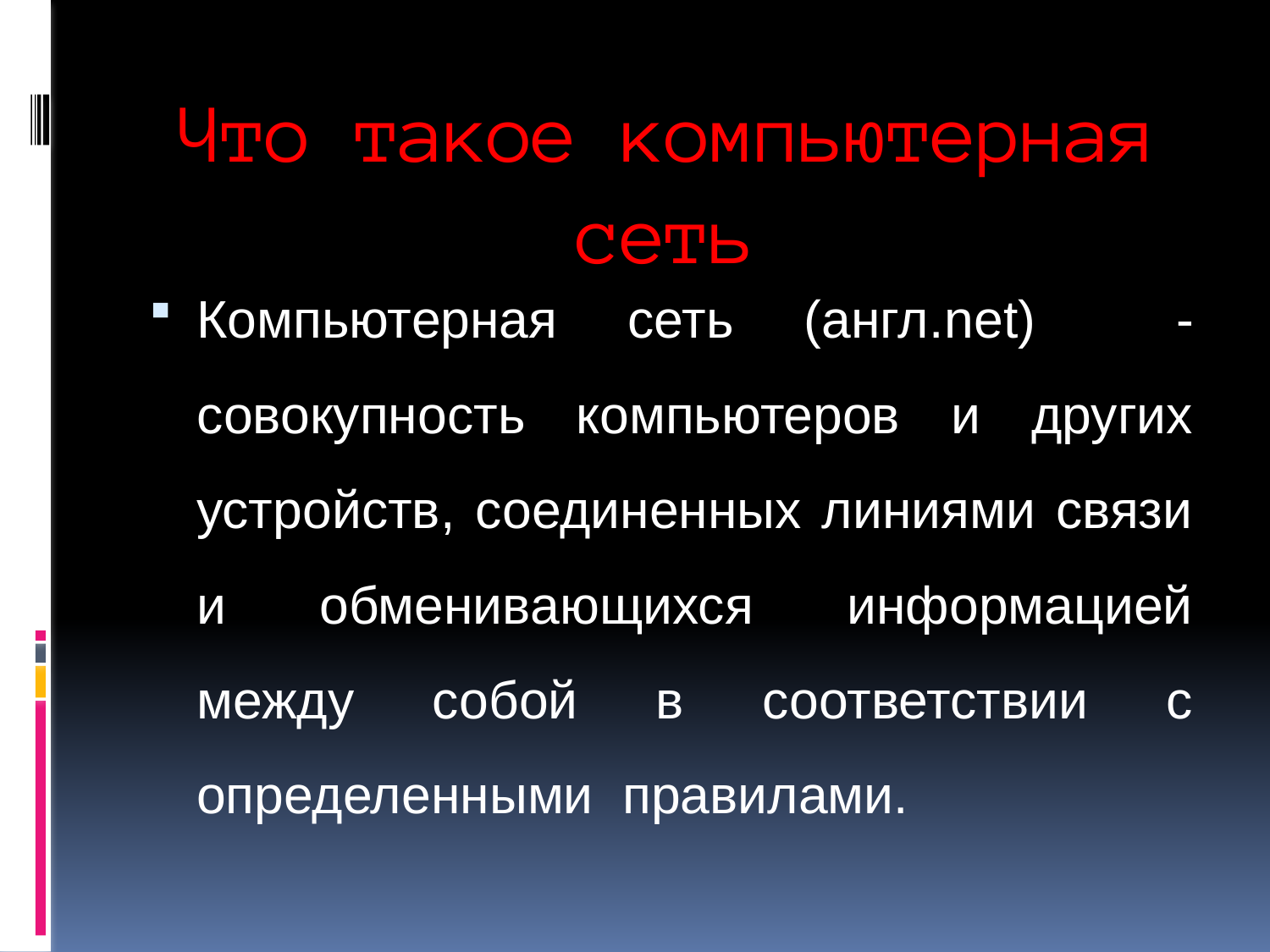

# Что такое компьютерная сеть
Компьютерная сеть (англ.net)  - совокупность компьютеров и других устройств, соединенных линиями связи и обменивающихся информацией между собой в соответствии с определенными  правилами.